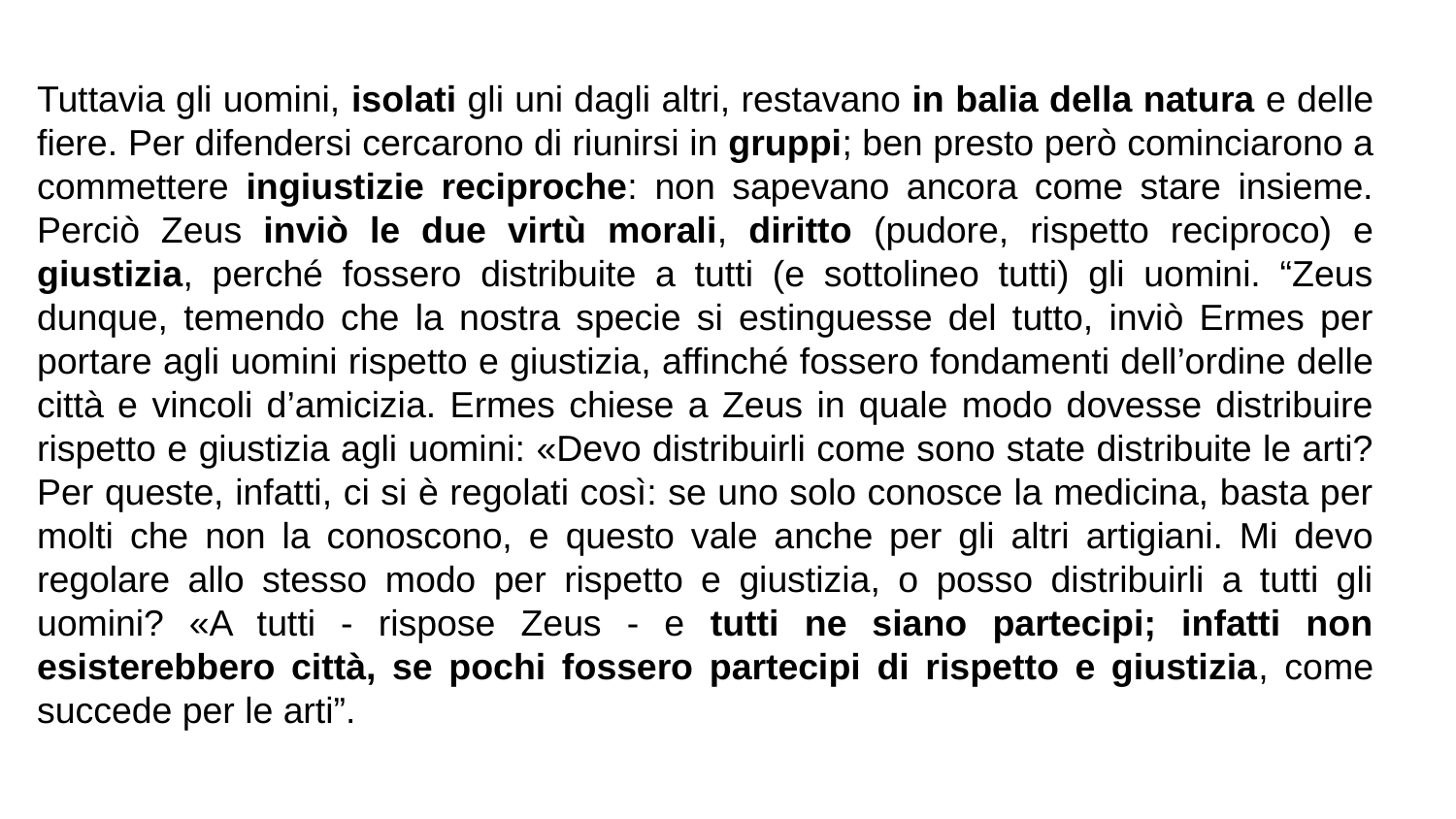

Tuttavia gli uomini, isolati gli uni dagli altri, restavano in balia della natura e delle fiere. Per difendersi cercarono di riunirsi in gruppi; ben presto però cominciarono a commettere ingiustizie reciproche: non sapevano ancora come stare insieme. Perciò Zeus inviò le due virtù morali, diritto (pudore, rispetto reciproco) e giustizia, perché fossero distribuite a tutti (e sottolineo tutti) gli uomini. “Zeus dunque, temendo che la nostra specie si estinguesse del tutto, inviò Ermes per portare agli uomini rispetto e giustizia, affinché fossero fondamenti dell’ordine delle città e vincoli d’amicizia. Ermes chiese a Zeus in quale modo dovesse distribuire rispetto e giustizia agli uomini: «Devo distribuirli come sono state distribuite le arti? Per queste, infatti, ci si è regolati così: se uno solo conosce la medicina, basta per molti che non la conoscono, e questo vale anche per gli altri artigiani. Mi devo regolare allo stesso modo per rispetto e giustizia, o posso distribuirli a tutti gli uomini? «A tutti - rispose Zeus - e tutti ne siano partecipi; infatti non esisterebbero città, se pochi fossero partecipi di rispetto e giustizia, come succede per le arti”.